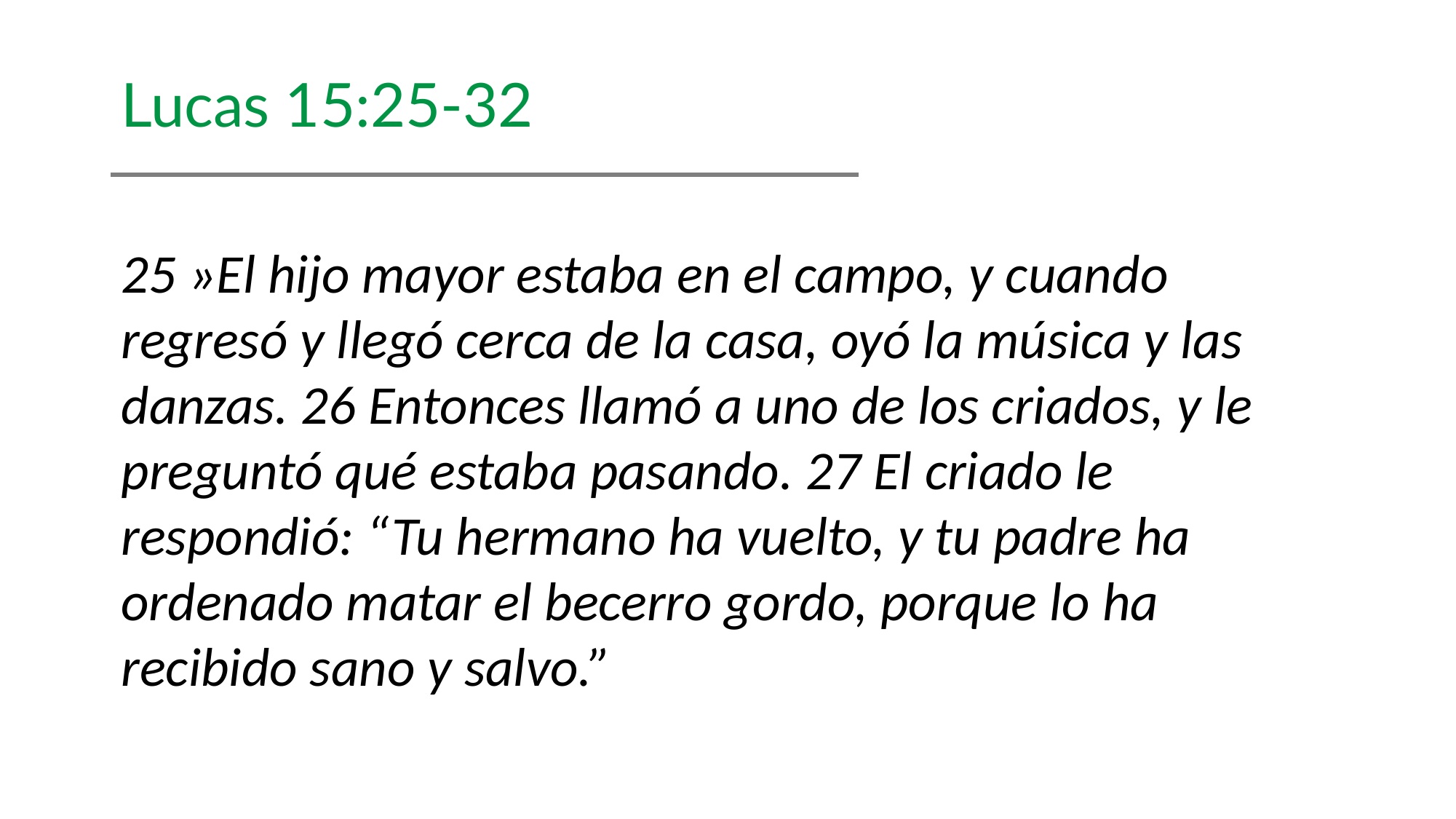

Lucas 15:25-32
25 »El hijo mayor estaba en el campo, y cuando regresó y llegó cerca de la casa, oyó la música y las danzas. 26 Entonces llamó a uno de los criados, y le preguntó qué estaba pasando. 27 El criado le respondió: “Tu hermano ha vuelto, y tu padre ha ordenado matar el becerro gordo, porque lo ha recibido sano y salvo.”